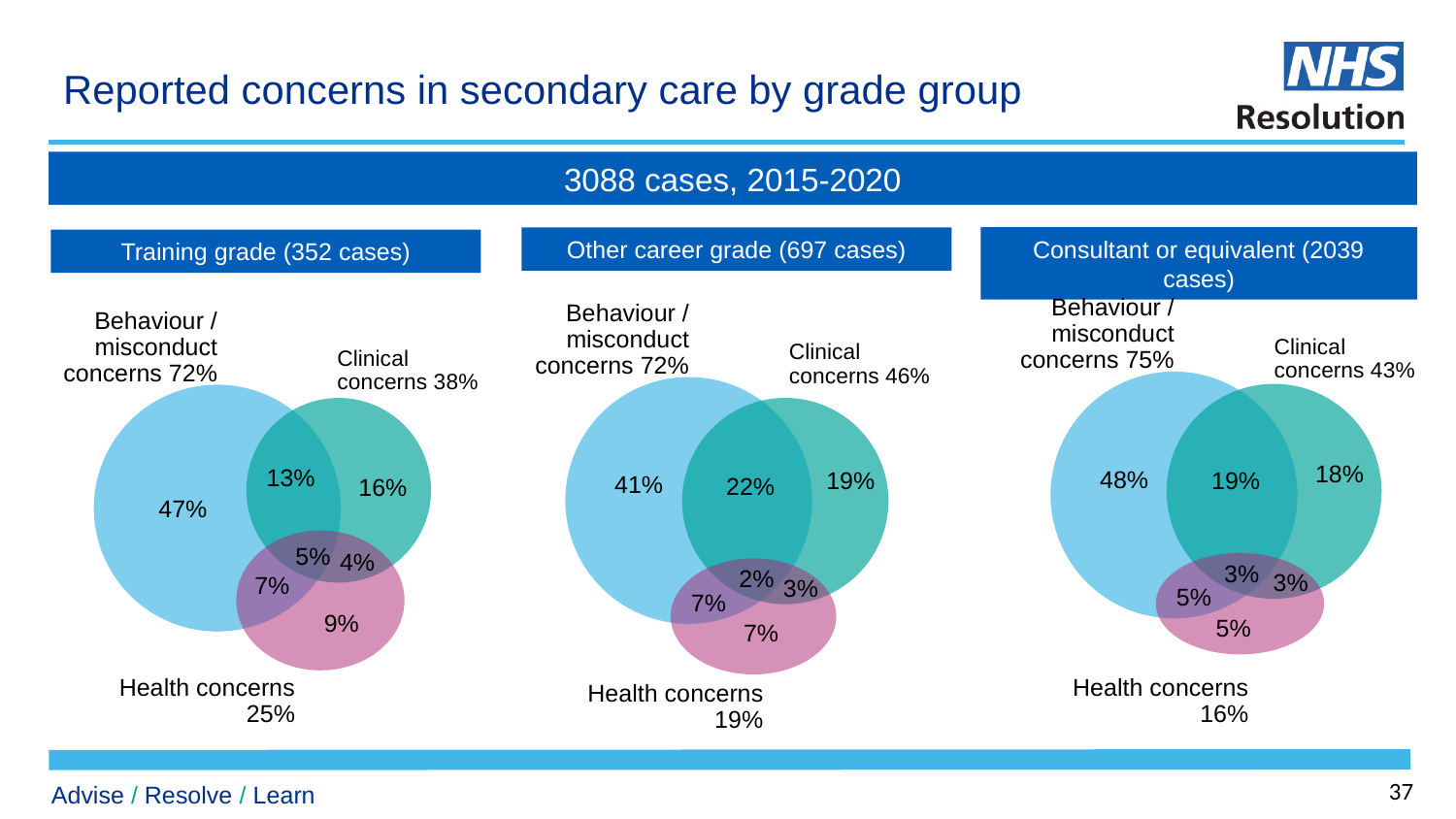

# Reported concerns in secondary care by grade group
3088 cases, 2015-2020
Consultant or equivalent (2039 cases)
Other career grade (697 cases)
Training grade (352 cases)
Behaviour / misconduct concerns 75%

Behaviour / misconduct concerns 72%

Behaviour / misconduct concerns 72%

Clinical concerns 43%

Clinical concerns 46%

Clinical concerns 38%

18%
13%
48%
19%
19%
41%
22%
16%
47%

5%
4%
3%

2%

3%
7%
3%
5%
7%
9%
5%
7%
Health concerns 25%
Health concerns 16%
Health concerns 19%